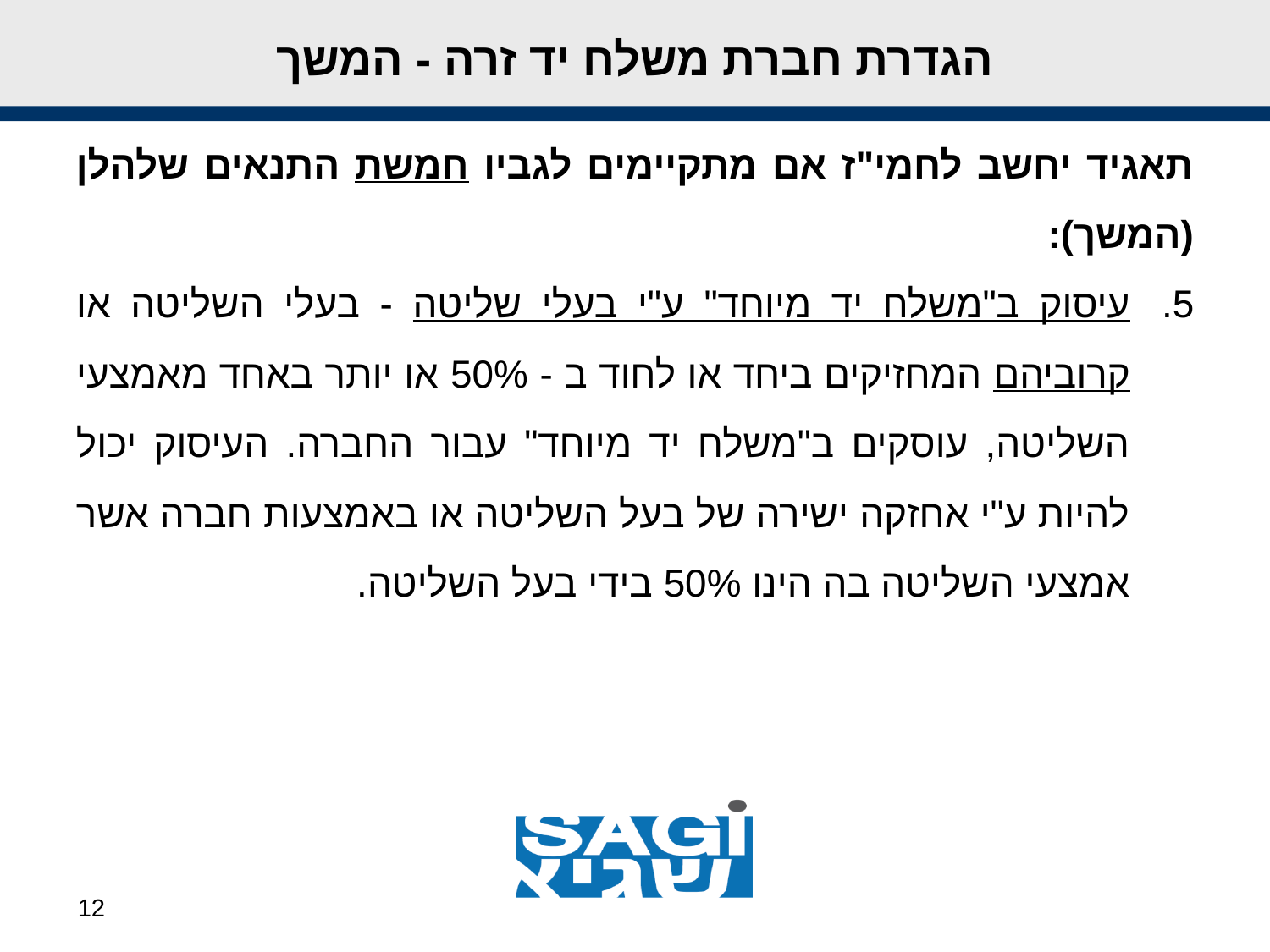

הגדרת חברת משלח יד זרה - המשך
תאגיד יחשב לחמי"ז אם מתקיימים לגביו חמשת התנאים שלהלן (המשך):
עיסוק ב"משלח יד מיוחד" ע"י בעלי שליטה - בעלי השליטה או קרוביהם המחזיקים ביחד או לחוד ב - 50% או יותר באחד מאמצעי השליטה, עוסקים ב"משלח יד מיוחד" עבור החברה. העיסוק יכול להיות ע"י אחזקה ישירה של בעל השליטה או באמצעות חברה אשר אמצעי השליטה בה הינו 50% בידי בעל השליטה.

12